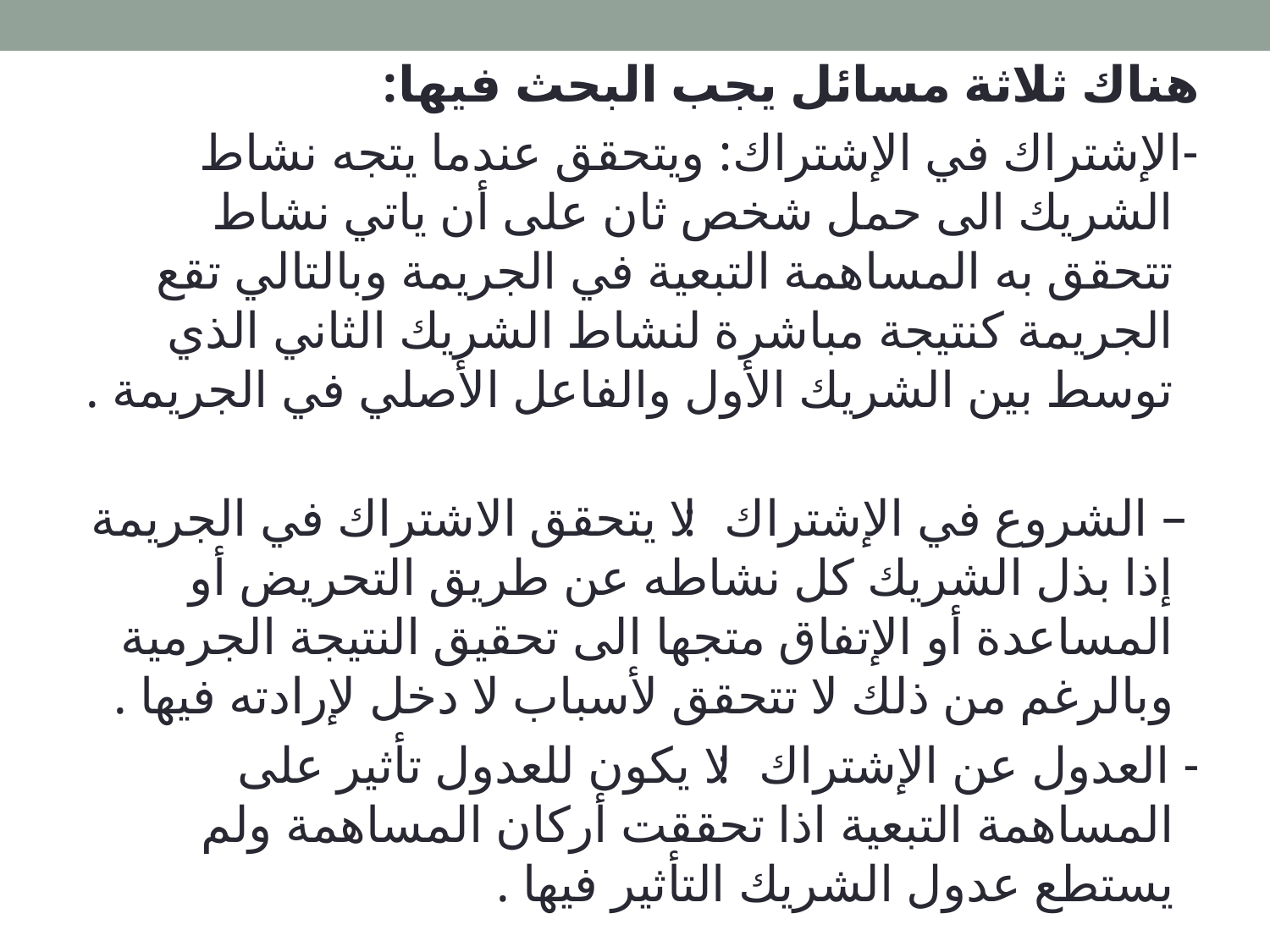

هناك ثلاثة مسائل يجب البحث فيها:
-الإشتراك في الإشتراك: ويتحقق عندما يتجه نشاط الشريك الى حمل شخص ثان على أن ياتي نشاط تتحقق به المساهمة التبعية في الجريمة وبالتالي تقع الجريمة كنتيجة مباشرة لنشاط الشريك الثاني الذي توسط بين الشريك الأول والفاعل الأصلي في الجريمة .
 – الشروع في الإشتراك: لا يتحقق الاشتراك في الجريمة إذا بذل الشريك كل نشاطه عن طريق التحريض أو المساعدة أو الإتفاق متجها الى تحقيق النتيجة الجرمية وبالرغم من ذلك لا تتحقق لأسباب لا دخل لإرادته فيها .
- العدول عن الإشتراك: لا يكون للعدول تأثير على المساهمة التبعية اذا تحققت أركان المساهمة ولم يستطع عدول الشريك التأثير فيها .
#